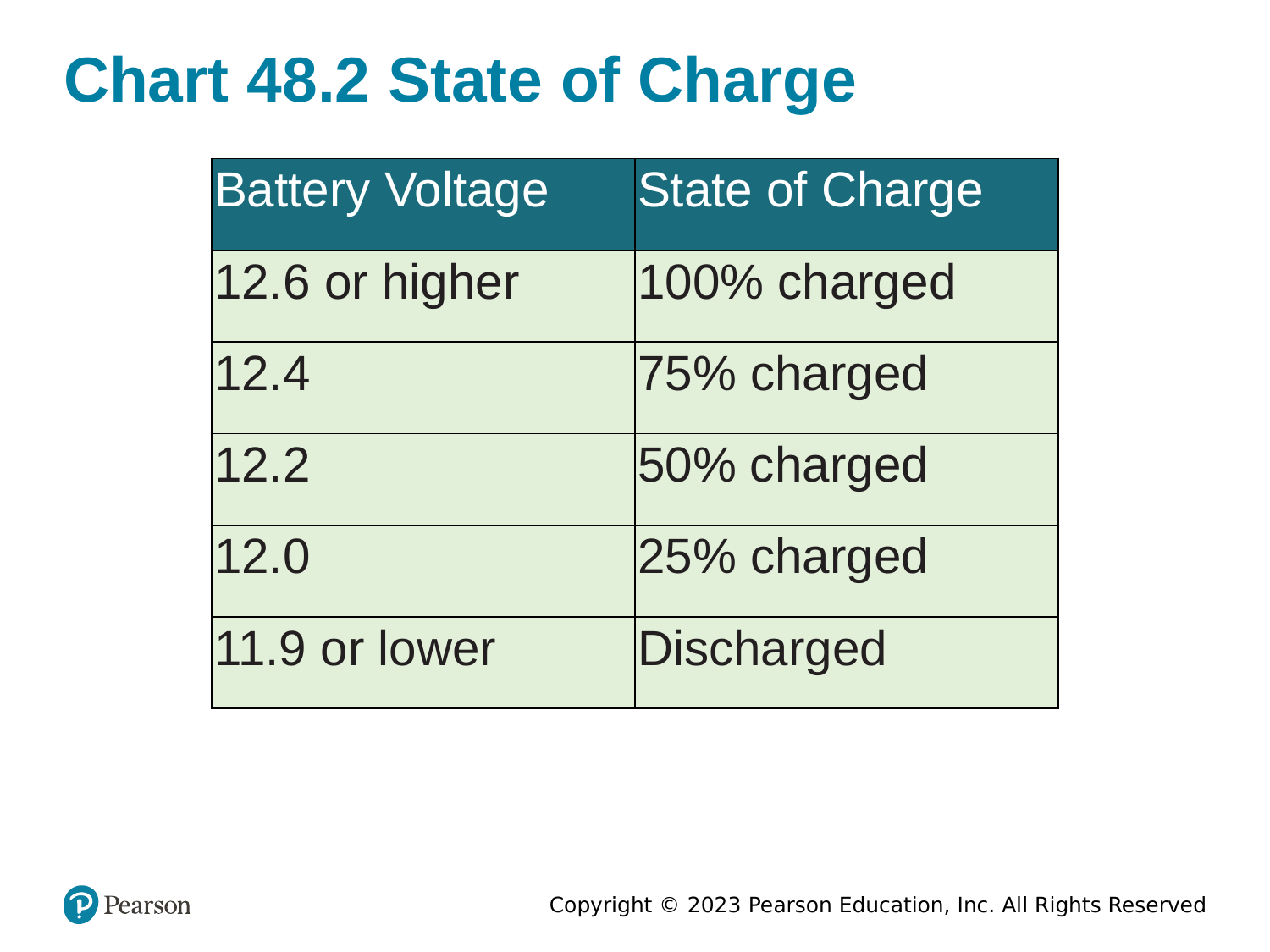

# Chart 48.2 State of Charge
| Battery Voltage | State of Charge |
| --- | --- |
| 12.6 or higher | 100% charged |
| 12.4 | 75% charged |
| 12.2 | 50% charged |
| 12.0 | 25% charged |
| 11.9 or lower | Discharged |